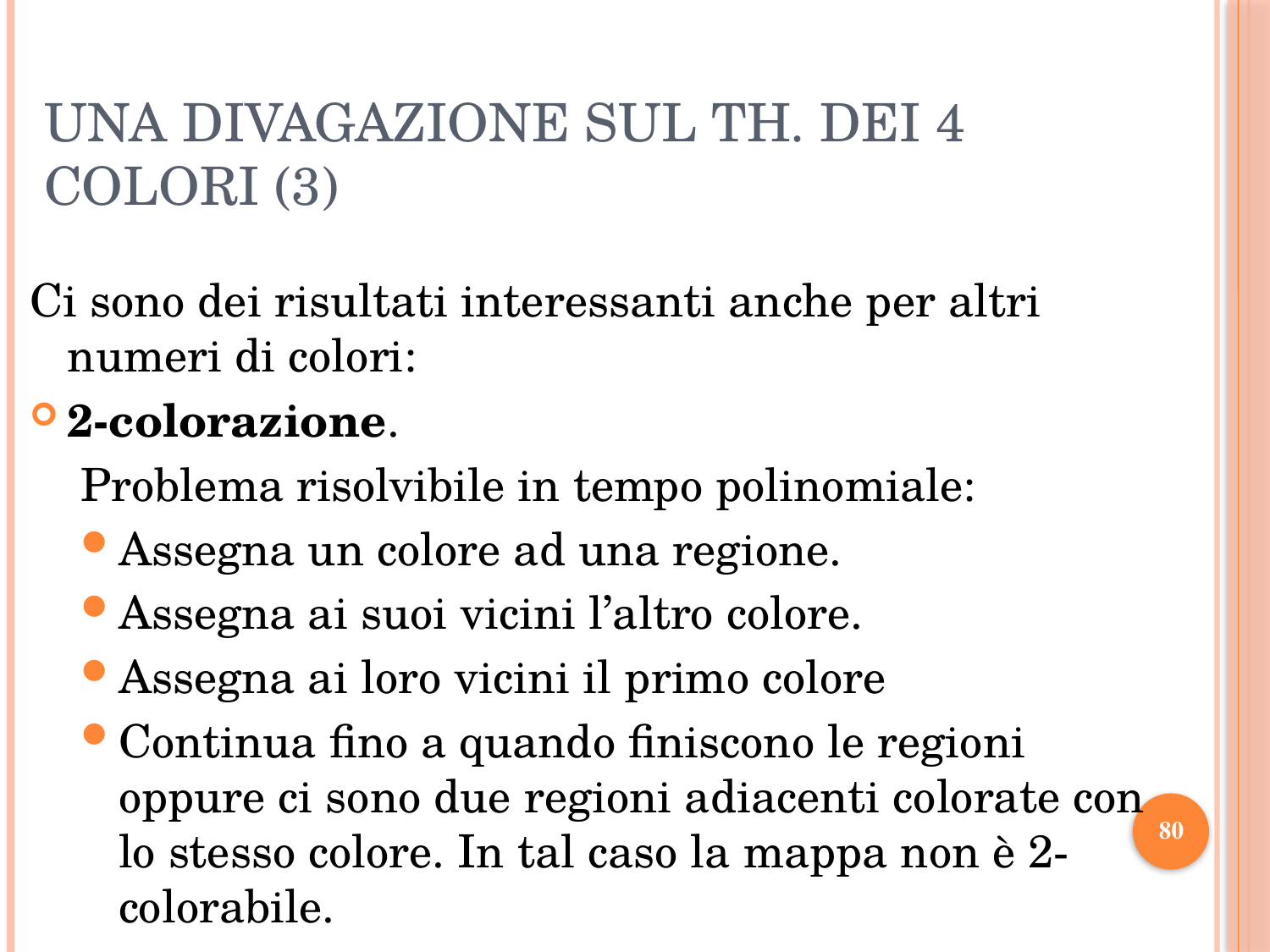

# Una Divagazione sul Th. dei 4 colori (3)
Ci sono dei risultati interessanti anche per altri numeri di colori:
2-colorazione.
Problema risolvibile in tempo polinomiale:
Assegna un colore ad una regione.
Assegna ai suoi vicini l’altro colore.
Assegna ai loro vicini il primo colore
Continua fino a quando finiscono le regioni oppure ci sono due regioni adiacenti colorate con lo stesso colore. In tal caso la mappa non è 2-colorabile.
80